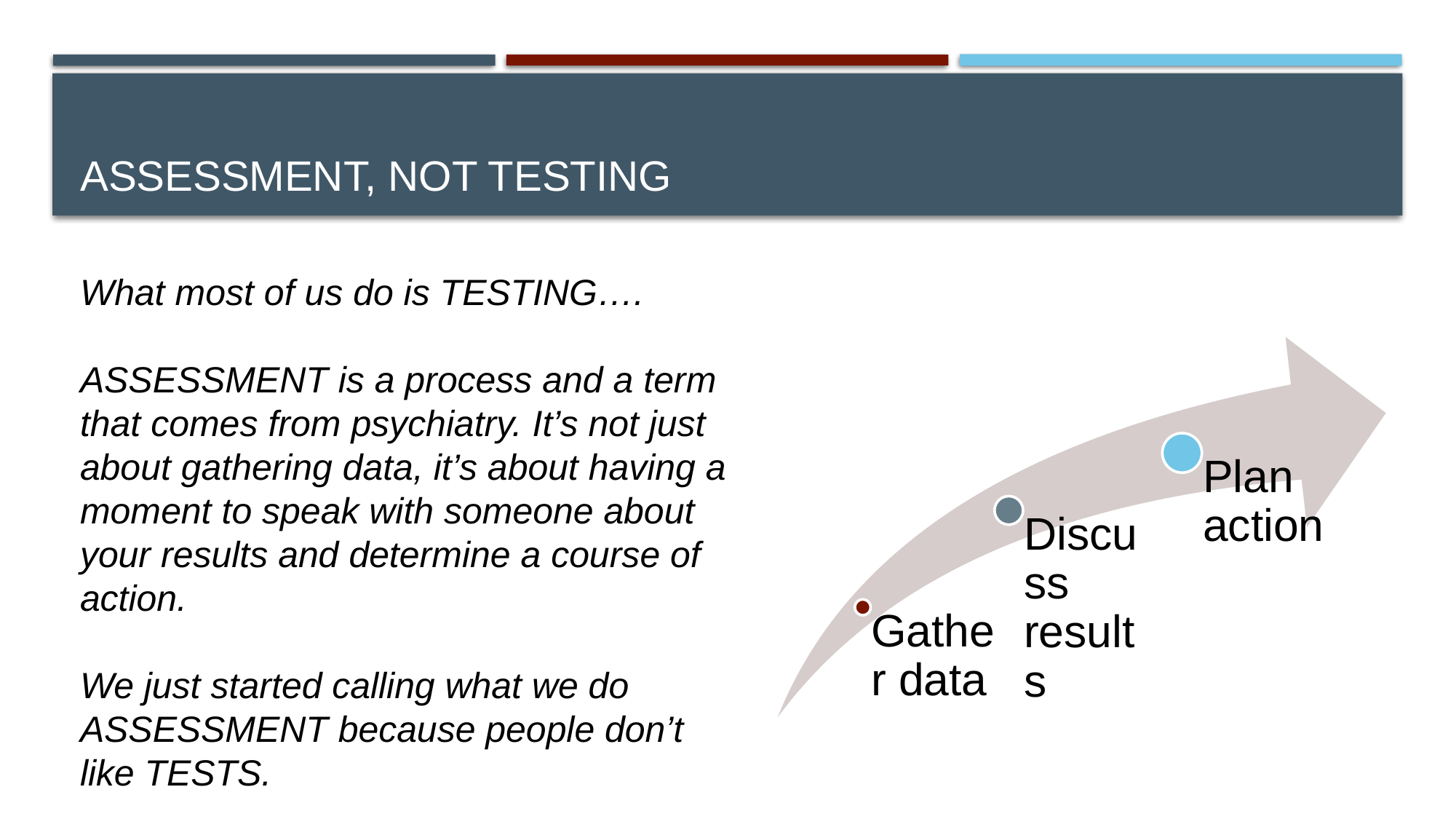

# Assessment, not TESTING
What most of us do is TESTING….

ASSESSMENT is a process and a term that comes from psychiatry. It’s not just about gathering data, it’s about having a moment to speak with someone about your results and determine a course of action.

We just started calling what we do ASSESSMENT because people don’t like TESTS.
Gather data
Discuss results
Plan action